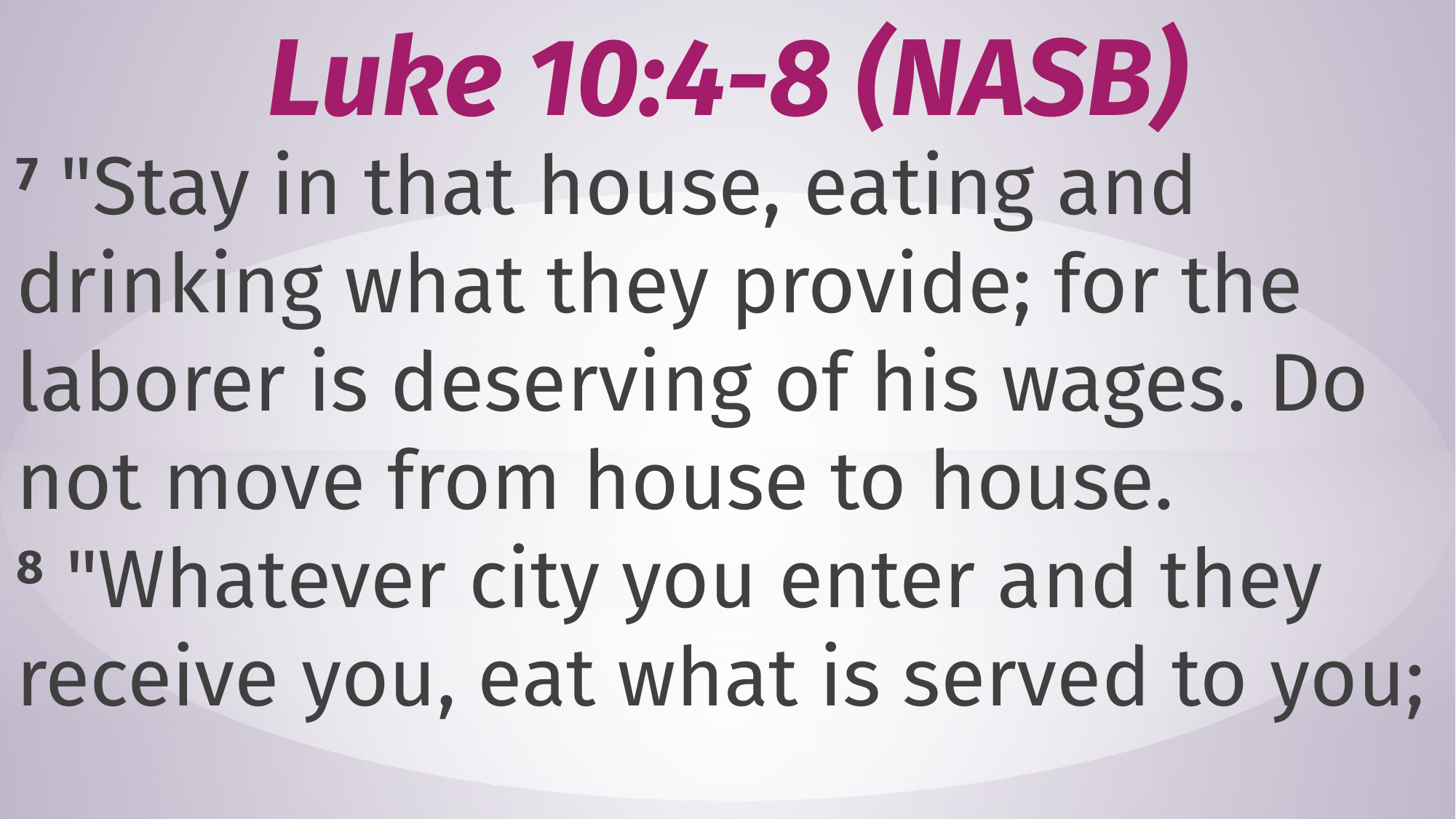

# Luke 10:4-8 (NASB)
7 "Stay in that house, eating and drinking what they provide; for the laborer is deserving of his wages. Do not move from house to house. 8 "Whatever city you enter and they receive you, eat what is served to you;